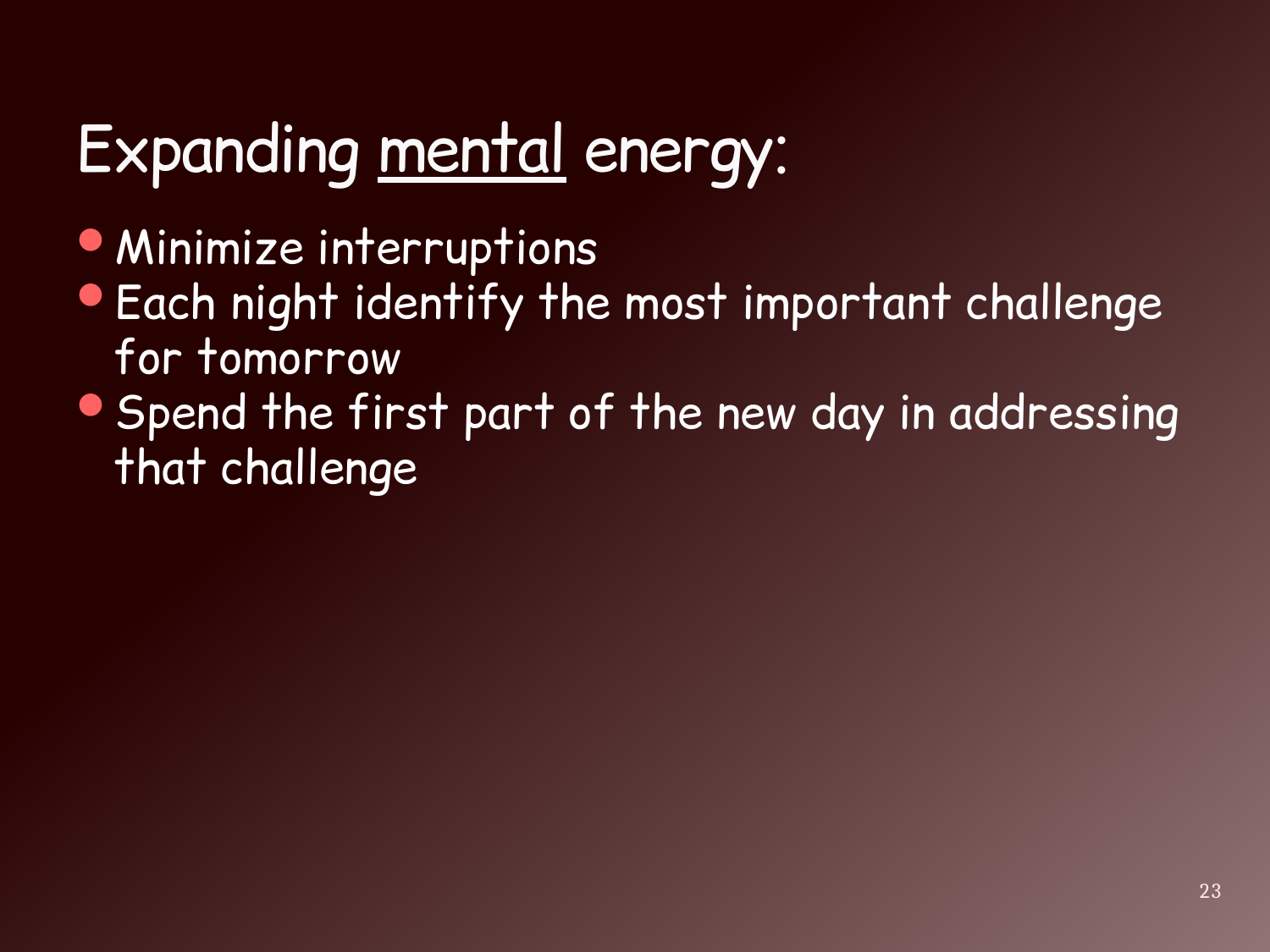

# Expanding mental energy:
Minimize interruptions
Each night identify the most important challenge for tomorrow
Spend the first part of the new day in addressing that challenge
23